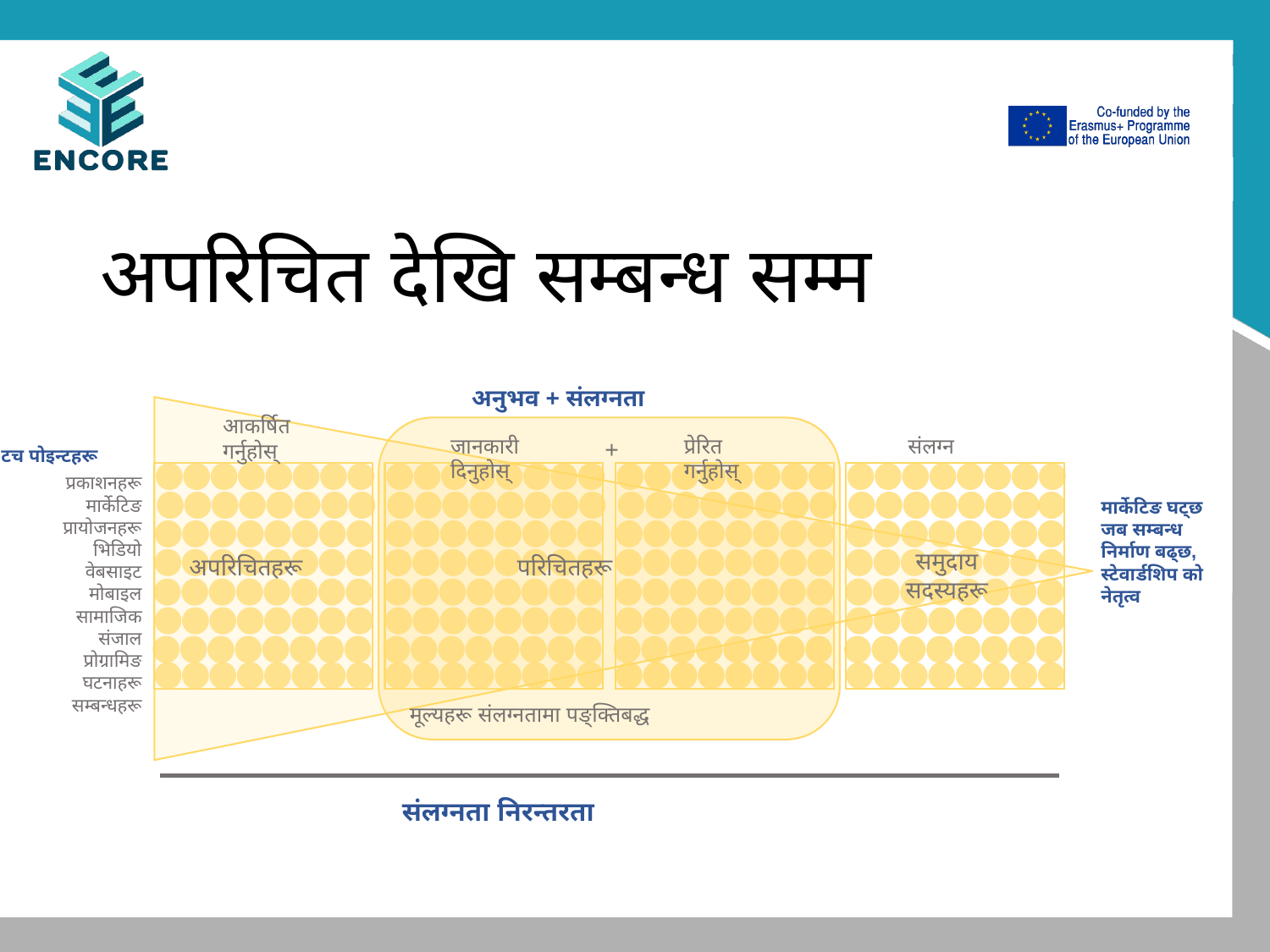

# अपरिचित देखि सम्बन्ध सम्म

अनुभव + संलग्नता
आकर्षित गर्नुहोस्

जानकारी दिनुहोस्
प्रेरित गर्नुहोस्
संलग्न
+
टच पोइन्टहरू

प्रकाशनहरू
मार्केटिङ
प्रायोजनहरू
भिडियो
वेबसाइट
मोबाइल
सामाजिक संजाल
प्रोग्रामिङ
घटनाहरू
सम्बन्धहरू

मार्केटिङ घट्छ जब सम्बन्ध निर्माण बढ्छ, स्टेवार्डशिप को नेतृत्व
समुदाय
सदस्यहरू

अपरिचितहरू
परिचितहरू
मूल्यहरू संलग्नतामा पङ्क्तिबद्ध
संलग्नता निरन्तरता